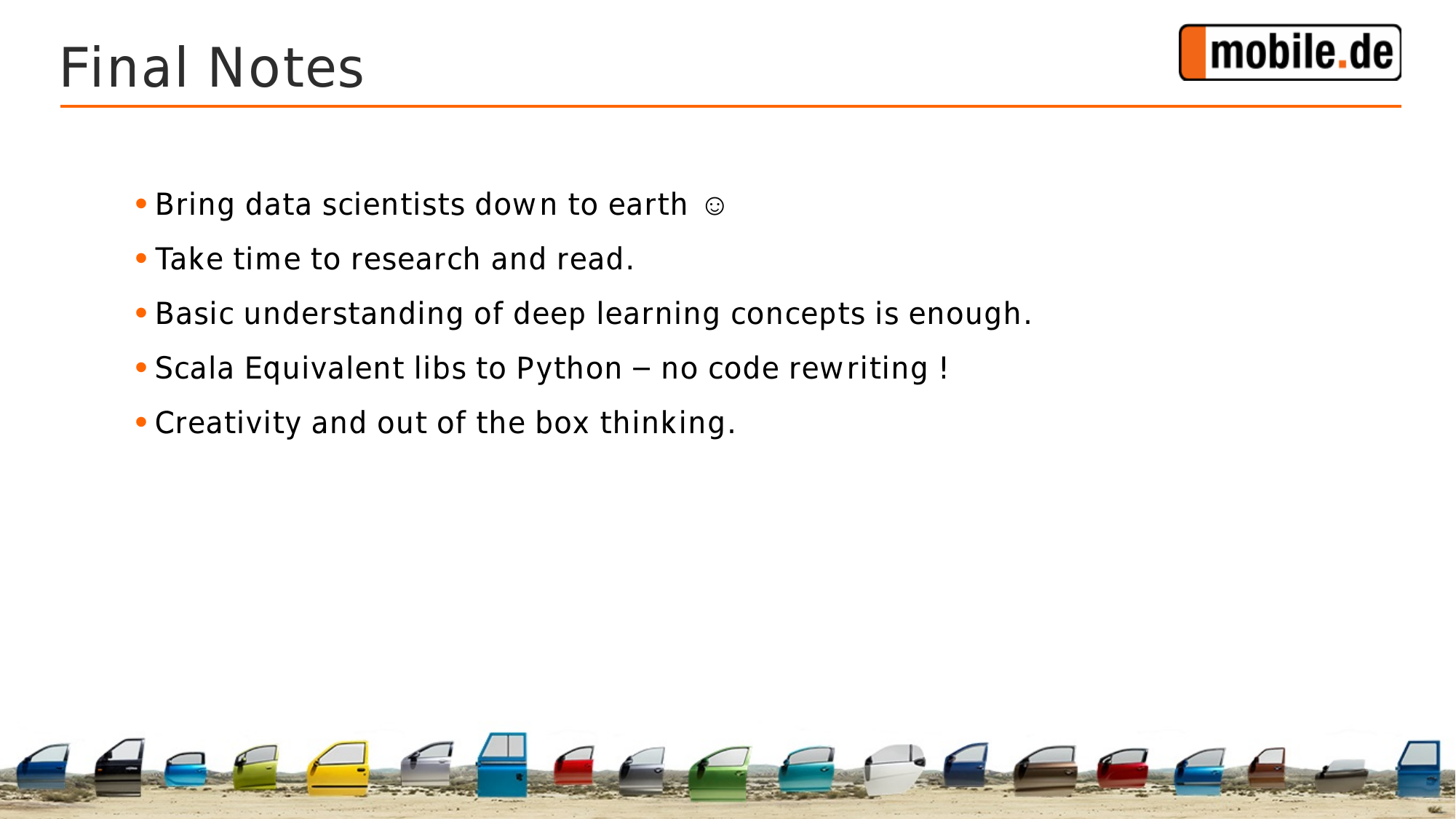

# Final Notes
Bring data scientists down to earth ☺
Take time to research and read.
Basic understanding of deep learning concepts is enough.
Scala Equivalent libs to Python – no code rewriting !
Creativity and out of the box thinking.
23